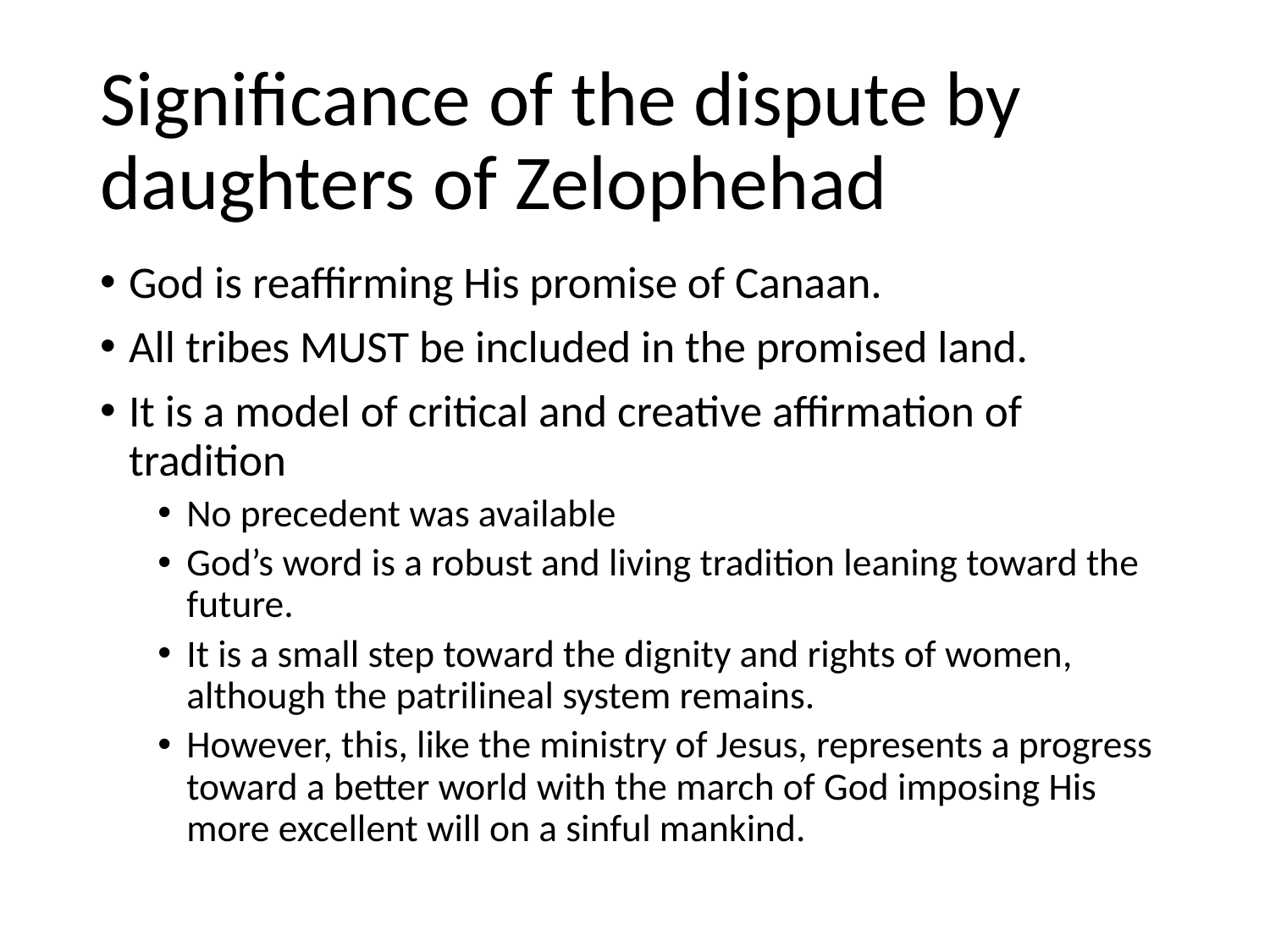

# Significance of the dispute by daughters of Zelophehad
God is reaffirming His promise of Canaan.
All tribes MUST be included in the promised land.
It is a model of critical and creative affirmation of tradition
No precedent was available
God’s word is a robust and living tradition leaning toward the future.
It is a small step toward the dignity and rights of women, although the patrilineal system remains.
However, this, like the ministry of Jesus, represents a progress toward a better world with the march of God imposing His more excellent will on a sinful mankind.